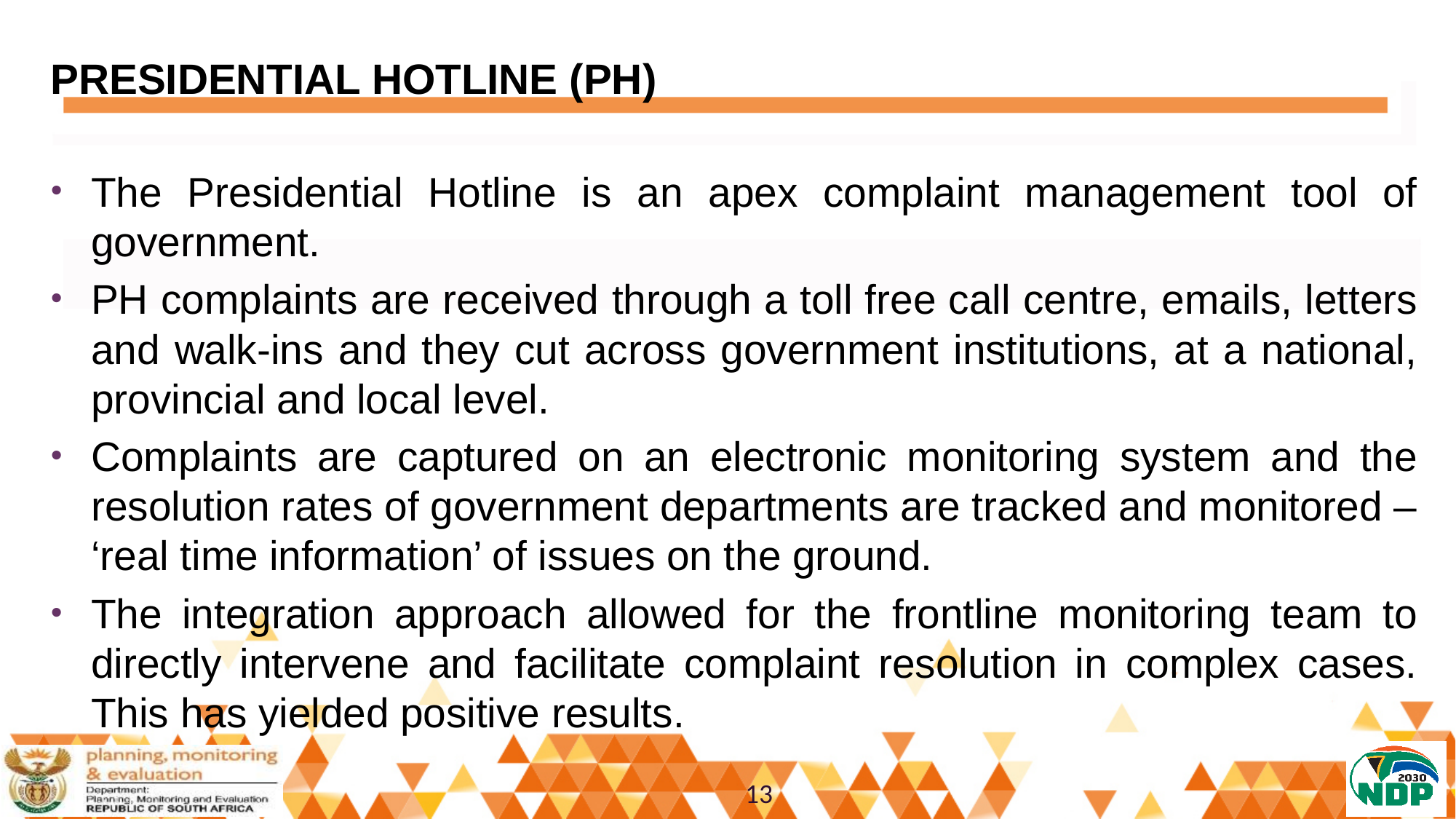

# PRESIDENTIAL HOTLINE (PH)
The Presidential Hotline is an apex complaint management tool of government.
PH complaints are received through a toll free call centre, emails, letters and walk-ins and they cut across government institutions, at a national, provincial and local level.
Complaints are captured on an electronic monitoring system and the resolution rates of government departments are tracked and monitored – ‘real time information’ of issues on the ground.
The integration approach allowed for the frontline monitoring team to directly intervene and facilitate complaint resolution in complex cases. This has yielded positive results.

13